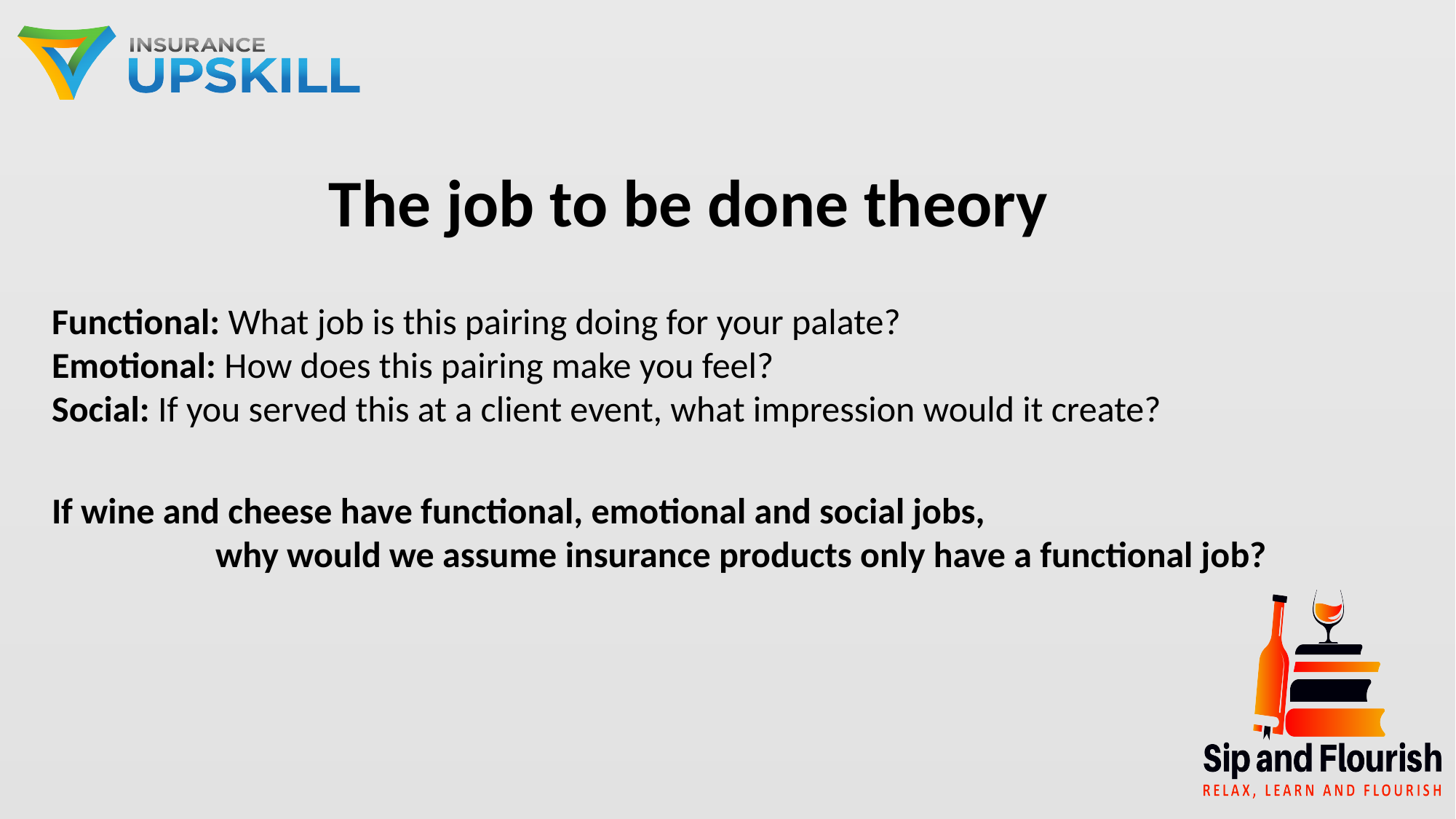

The job to be done theory

Functional: What job is this pairing doing for your palate?
Emotional: How does this pairing make you feel?
Social: If you served this at a client event, what impression would it create?

If wine and cheese have functional, emotional and social jobs,                                                                  why would we assume insurance products only have a functional job?